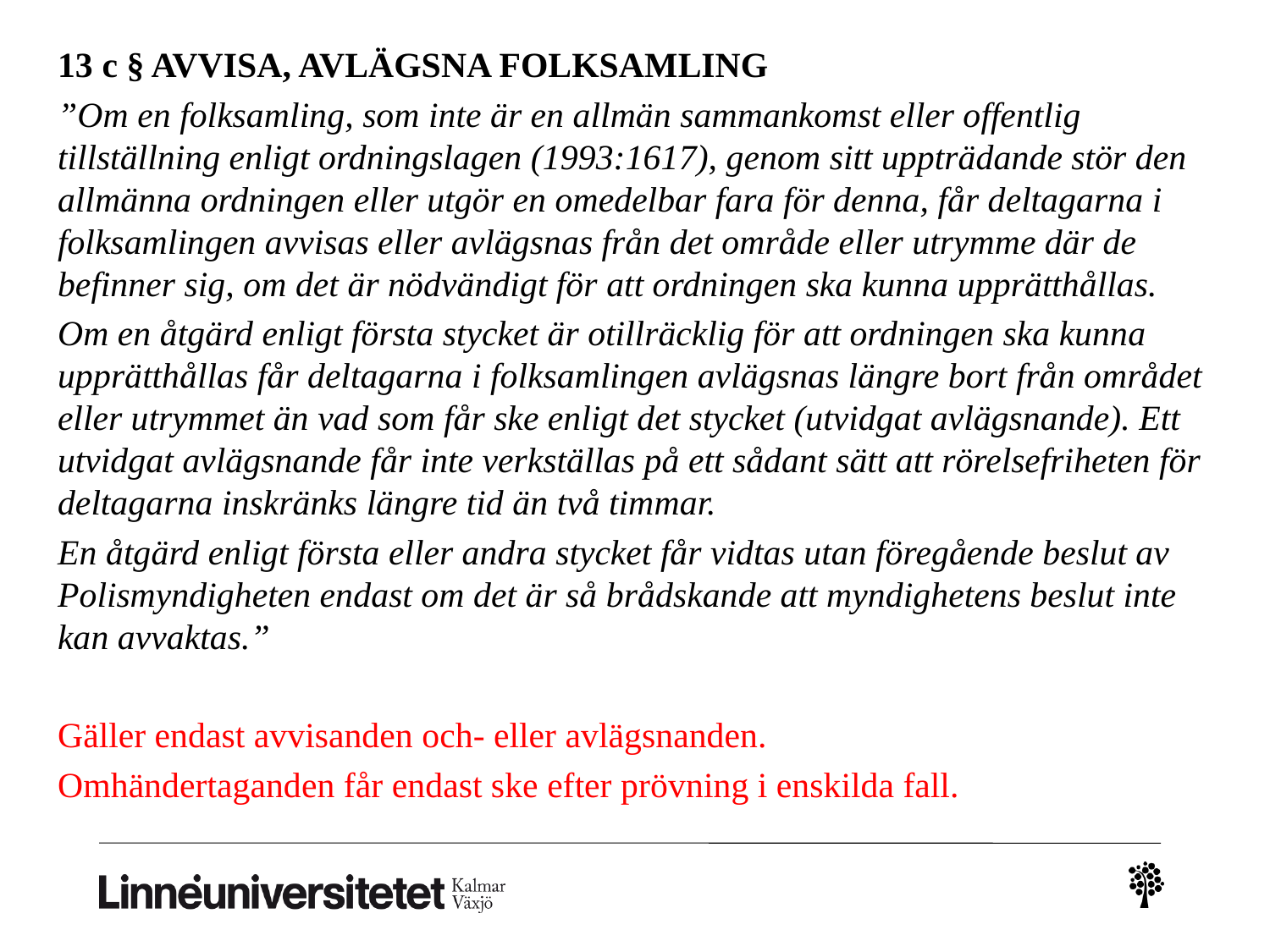

13 c § AVVISA, AVLÄGSNA FOLKSAMLING
”Om en folksamling, som inte är en allmän sammankomst eller offentlig tillställning enligt ordningslagen (1993:1617), genom sitt uppträdande stör den allmänna ordningen eller utgör en omedelbar fara för denna, får deltagarna i folksamlingen avvisas eller avlägsnas från det område eller utrymme där de befinner sig, om det är nödvändigt för att ordningen ska kunna upprätthållas.
Om en åtgärd enligt första stycket är otillräcklig för att ordningen ska kunna upprätthållas får deltagarna i folksamlingen avlägsnas längre bort från området eller utrymmet än vad som får ske enligt det stycket (utvidgat avlägsnande). Ett utvidgat avlägsnande får inte verkställas på ett sådant sätt att rörelsefriheten för deltagarna inskränks längre tid än två timmar.
En åtgärd enligt första eller andra stycket får vidtas utan föregående beslut av Polismyndigheten endast om det är så brådskande att myndighetens beslut inte kan avvaktas.”

Gäller endast avvisanden och- eller avlägsnanden.
Omhändertaganden får endast ske efter prövning i enskilda fall.